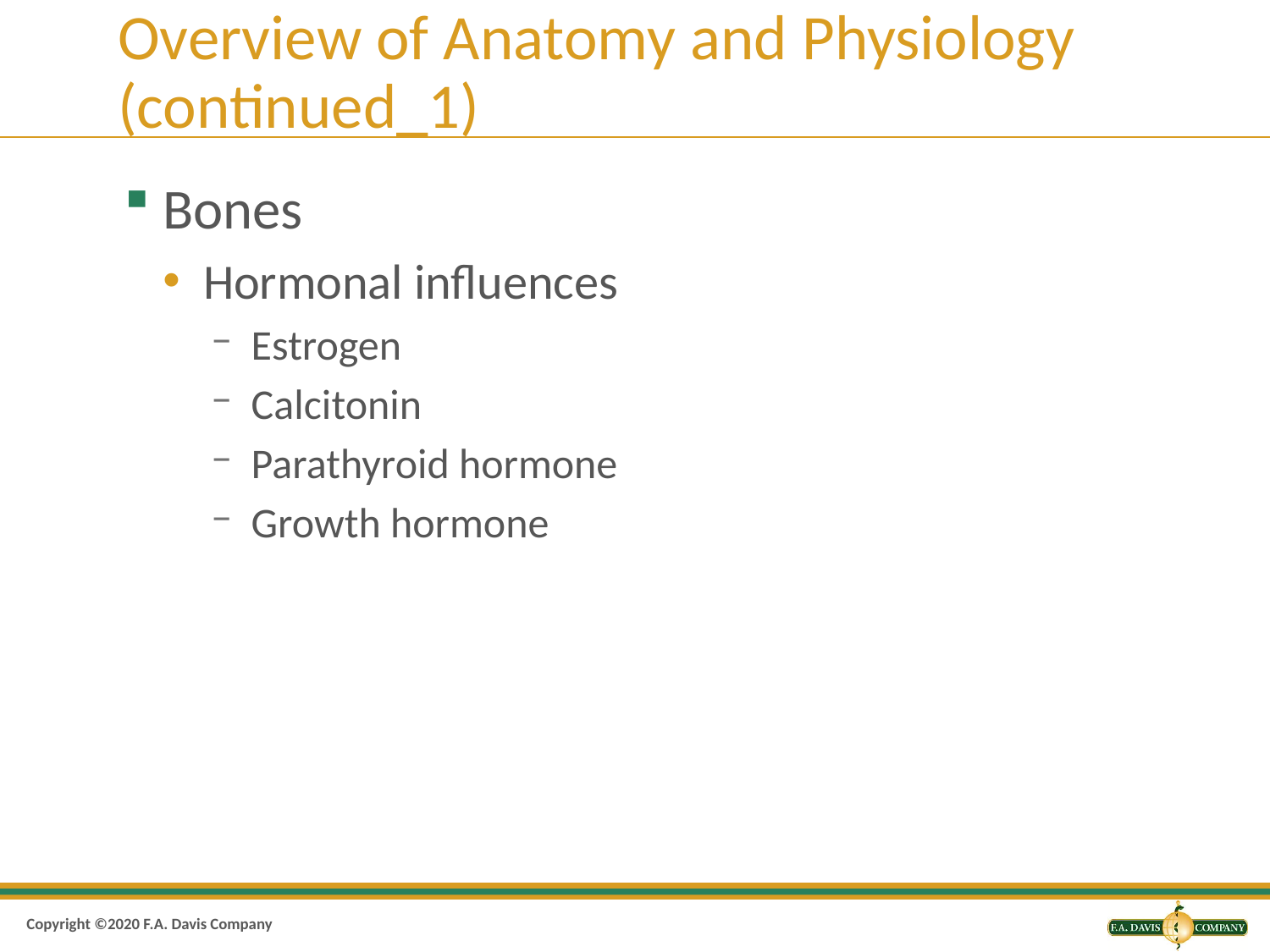

# Overview of Anatomy and Physiology (continued_1)
Bones
Hormonal influences
Estrogen
Calcitonin
Parathyroid hormone
Growth hormone